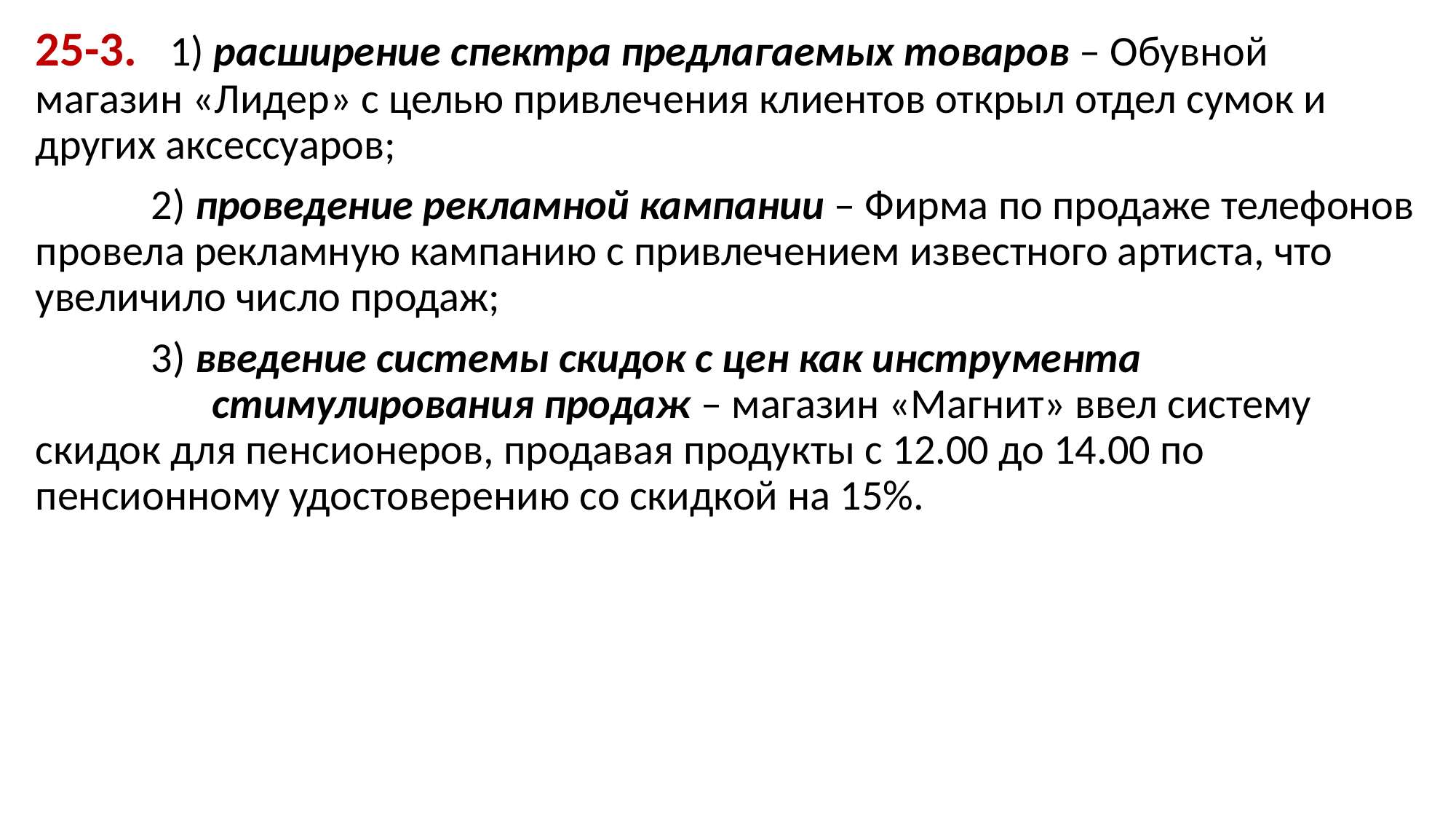

25-3.   1) расширение спектра предлагаемых товаров – Обувной магазин «Лидер» с целью привлечения клиентов открыл отдел сумок и других аксессуаров;
            2) проведение рекламной кампании – Фирма по продаже телефонов провела рекламную кампанию с привлечением известного артиста, что увеличило число продаж;
            3) введение системы скидок с цен как инструмента 			       стимулирования продаж – магазин «Магнит» ввел систему скидок для пенсионеров, продавая продукты с 12.00 до 14.00 по пенсионному удостоверению со скидкой на 15%.